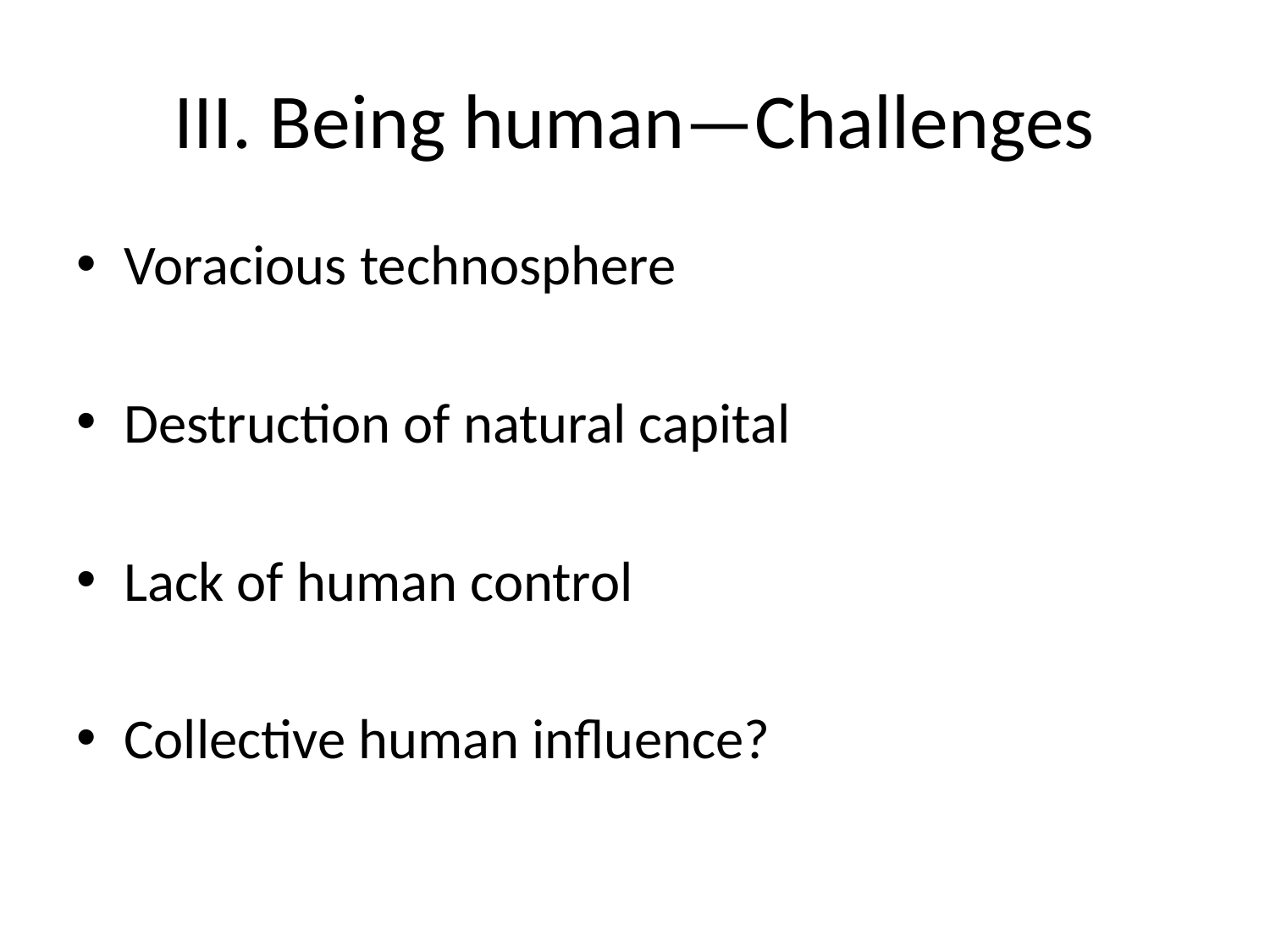

# III. Being human—Challenges
Voracious technosphere

Destruction of natural capital

Lack of human control

Collective human influence?